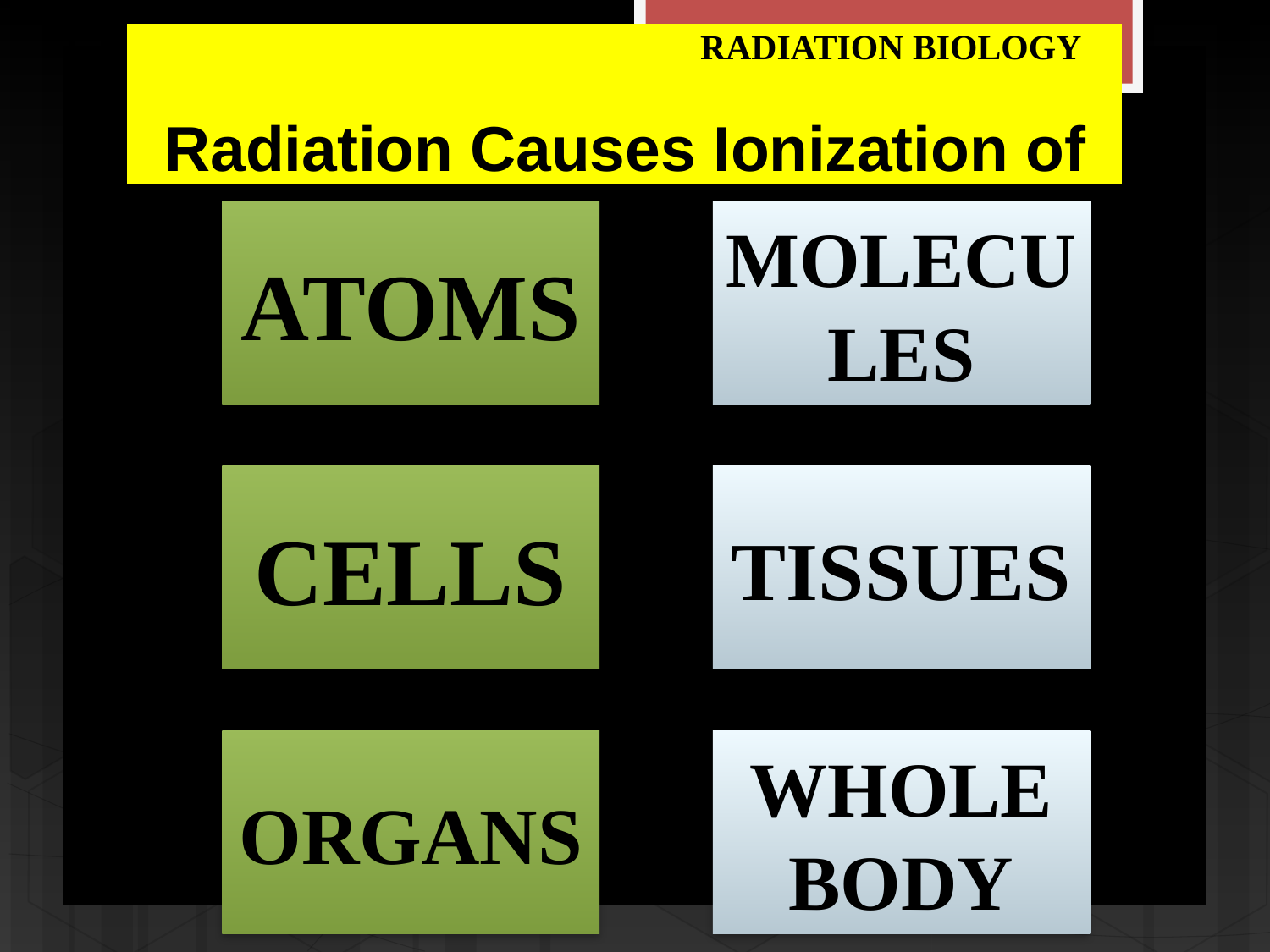

RADIATION BIOLOGY
# Radiation Causes Ionization of
ATOMS
MOLECULES
CELLS
TISSUES
ORGANS
WHOLE BODY